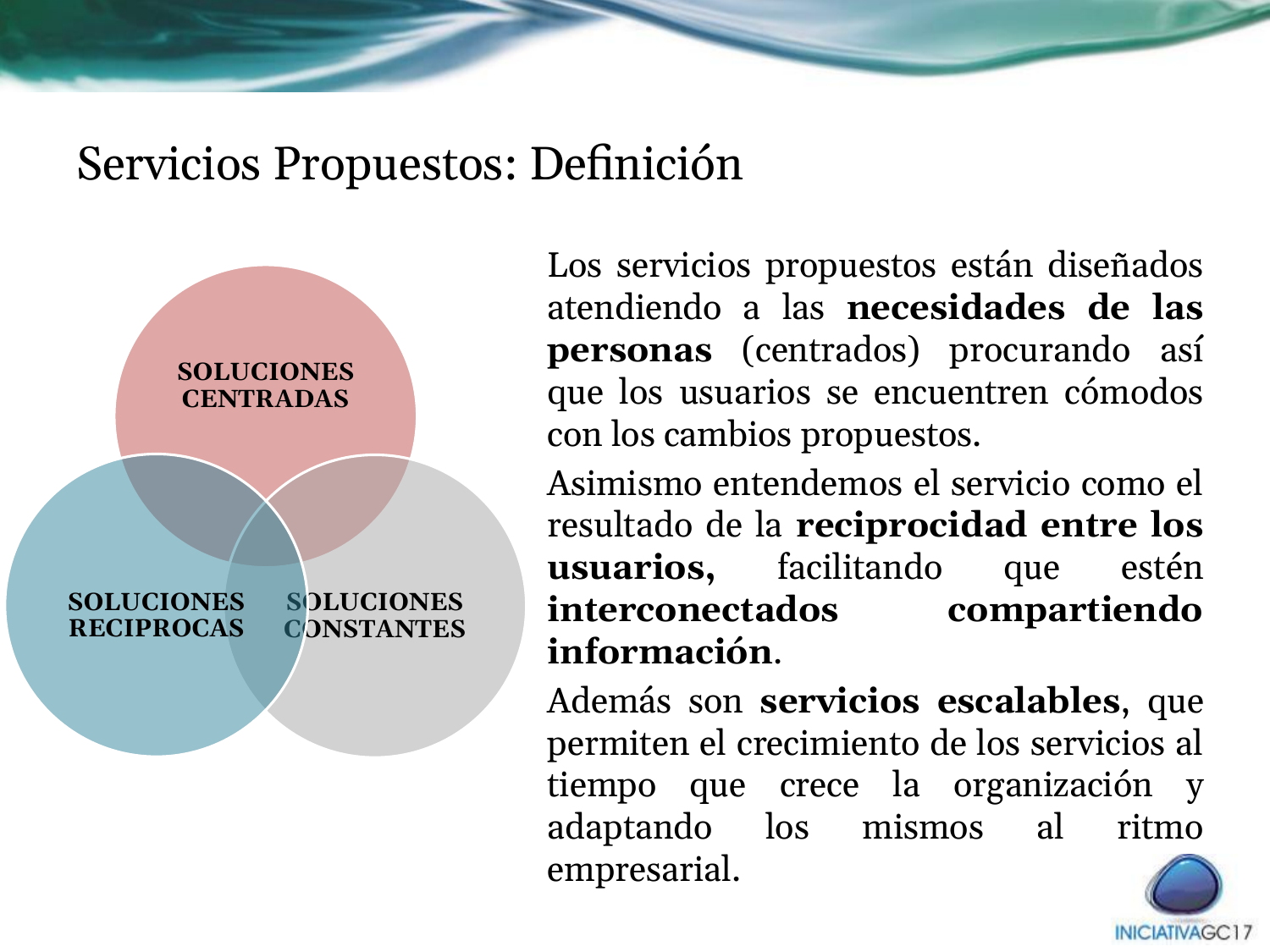

# Servicios Propuestos: Definición
SOLUCIONES CENTRADAS
SOLUCIONES CONSTANTES
SOLUCIONES RECIPROCAS
Los servicios propuestos están diseñados atendiendo a las necesidades de las personas (centrados) procurando así que los usuarios se encuentren cómodos con los cambios propuestos.
Asimismo entendemos el servicio como el resultado de la reciprocidad entre los usuarios, facilitando que estén interconectados compartiendo información.
Además son servicios escalables, que permiten el crecimiento de los servicios al tiempo que crece la organización y adaptando los mismos al ritmo empresarial.